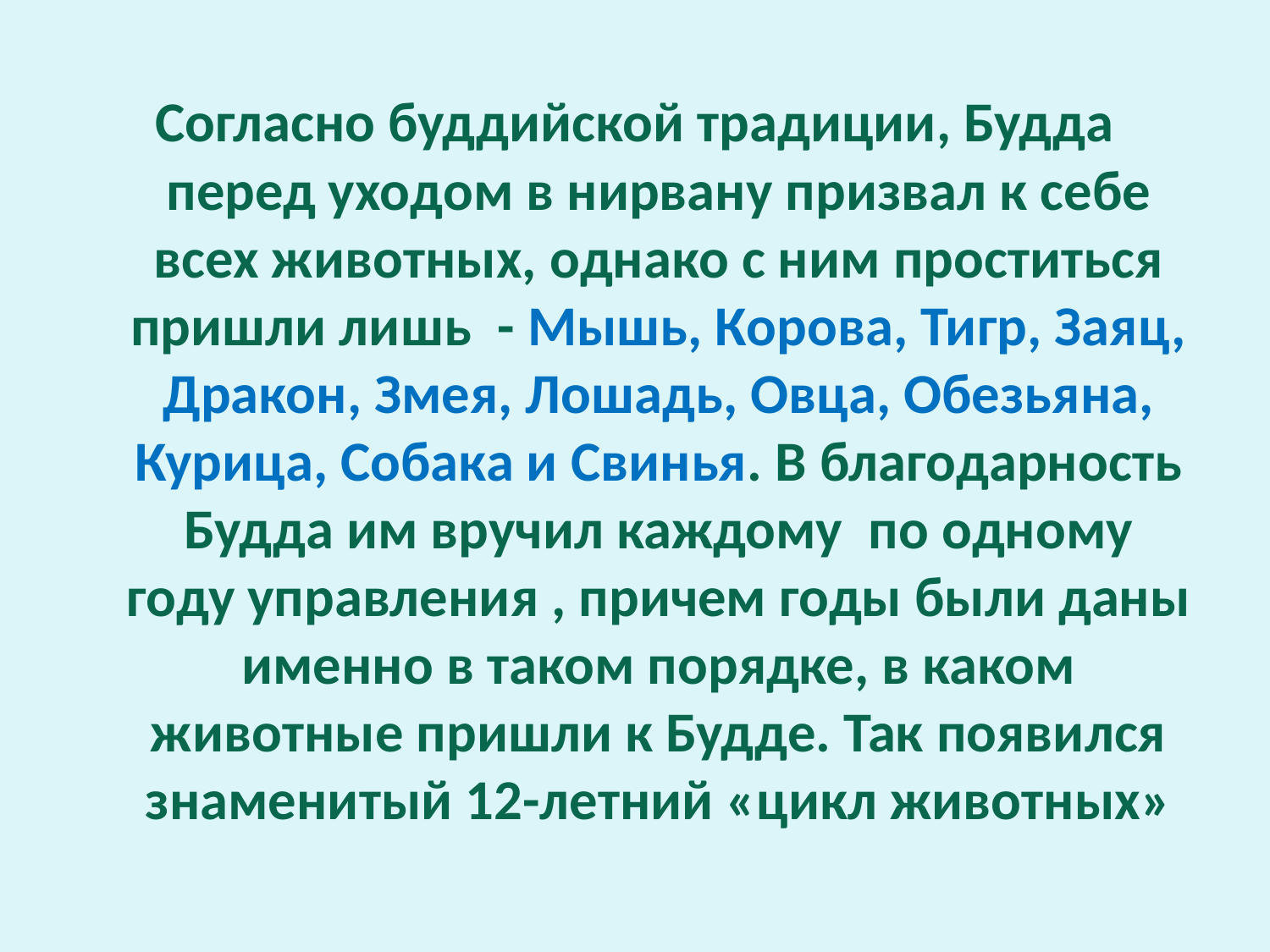

#
Согласно буддийской традиции, Будда перед уходом в нирвану призвал к себе всех животных, однако с ним проститься пришли лишь  - Мышь, Корова, Тигр, Заяц, Дракон, Змея, Лошадь, Овца, Обезьяна, Курица, Собака и Свинья. В благодарность Будда им вручил каждому  по одному году управления , причем годы были даны именно в таком порядке, в каком животные пришли к Будде. Так появился знаменитый 12-летний «цикл животных»